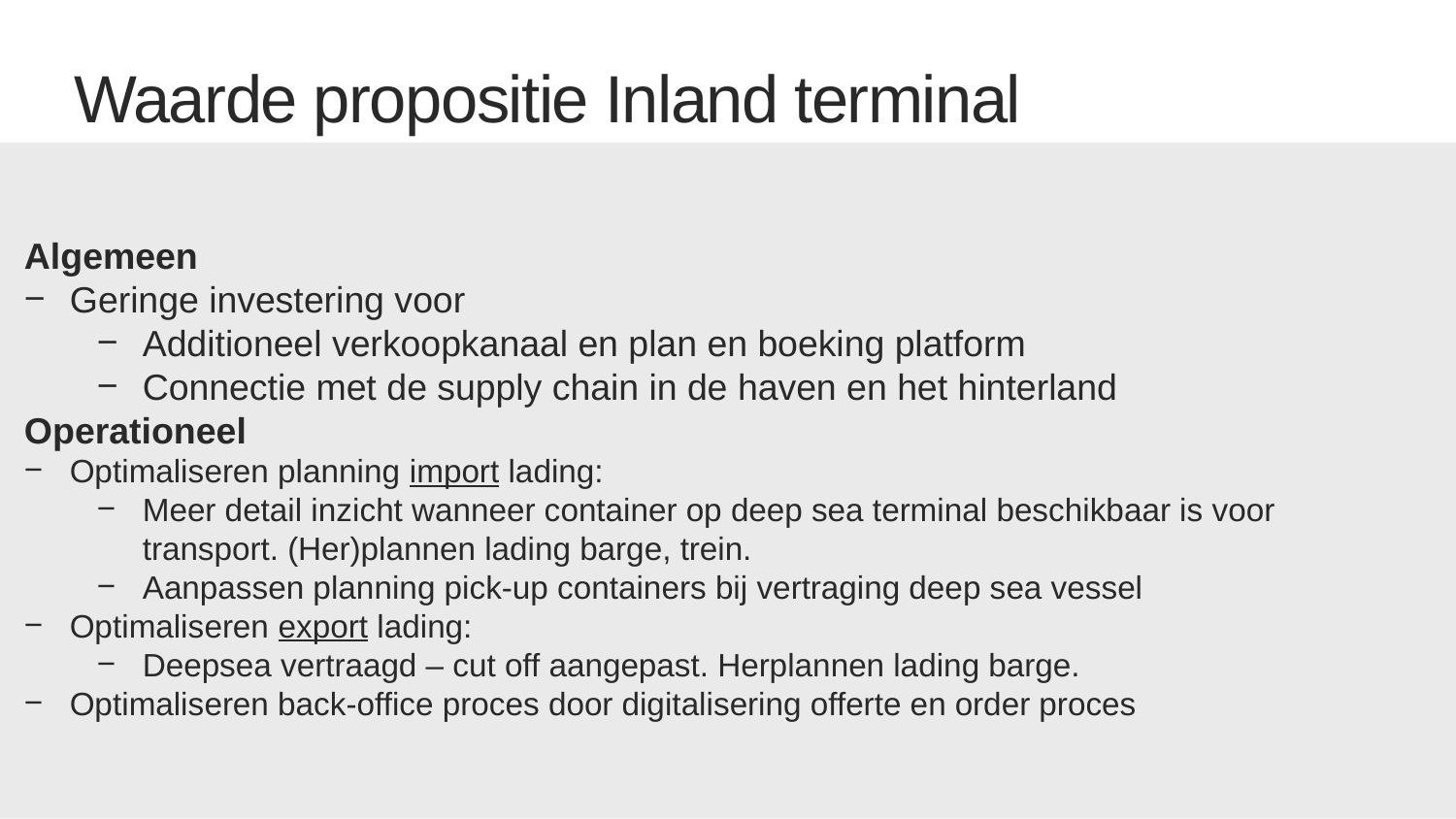

Waarde propositie Inland terminal

Algemeen
Geringe investering voor
Additioneel verkoopkanaal en plan en boeking platform
Connectie met de supply chain in de haven en het hinterland
Operationeel
Optimaliseren planning import lading:
Meer detail inzicht wanneer container op deep sea terminal beschikbaar is voor transport. (Her)plannen lading barge, trein.
Aanpassen planning pick-up containers bij vertraging deep sea vessel
Optimaliseren export lading:
Deepsea vertraagd – cut off aangepast. Herplannen lading barge.
Optimaliseren back-office proces door digitalisering offerte en order proces
32